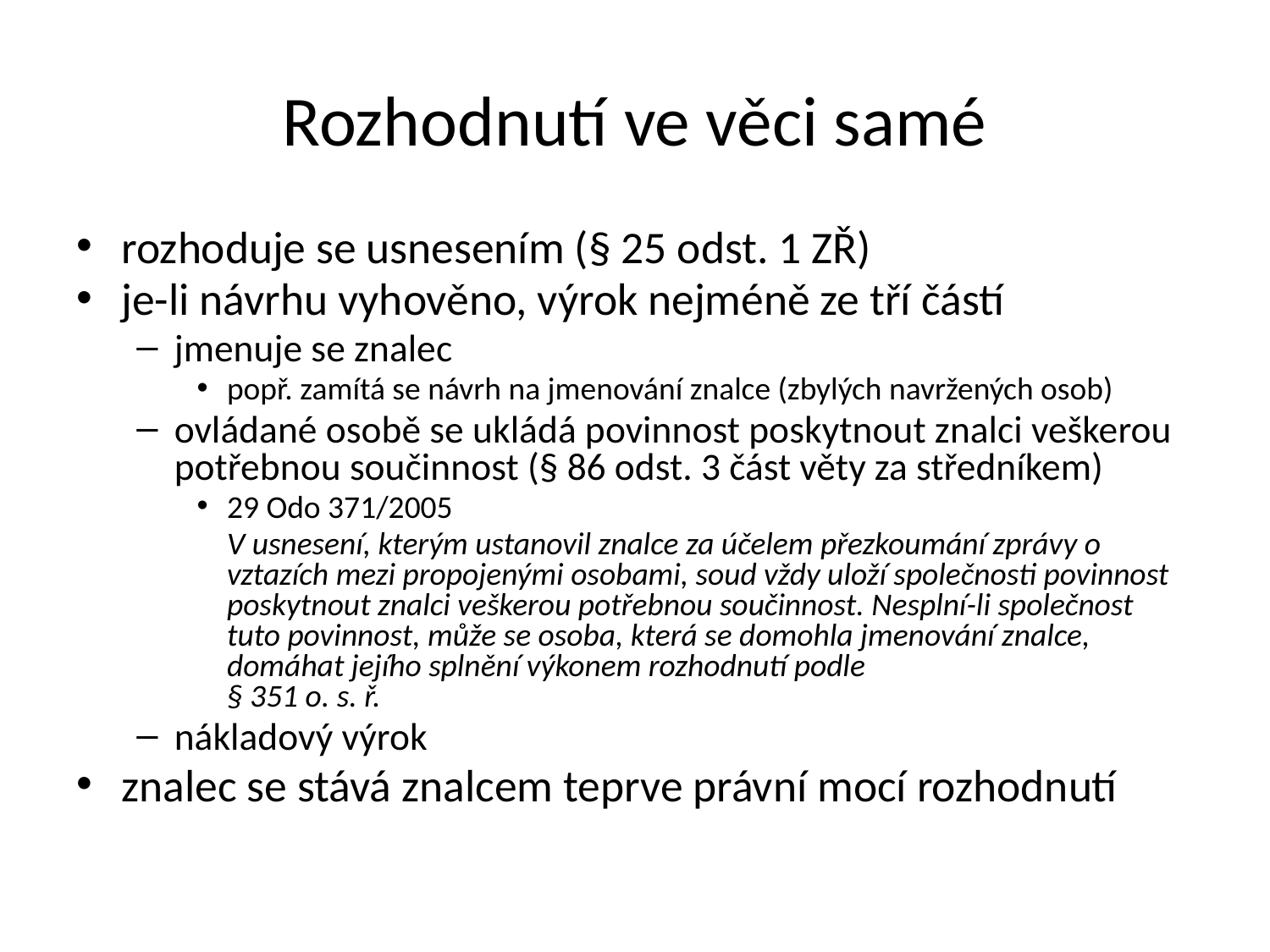

Rozhodnutí ve věci samé
rozhoduje se usnesením (§ 25 odst. 1 ZŘ)
je-li návrhu vyhověno, výrok nejméně ze tří částí
jmenuje se znalec
popř. zamítá se návrh na jmenování znalce (zbylých navržených osob)
ovládané osobě se ukládá povinnost poskytnout znalci veškerou potřebnou součinnost (§ 86 odst. 3 část věty za středníkem)
29 Odo 371/2005
	V usnesení, kterým ustanovil znalce za účelem přezkoumání zprávy o vztazích mezi propojenými osobami, soud vždy uloží společnosti povinnost poskytnout znalci veškerou potřebnou součinnost. Nesplní-li společnost tuto povinnost, může se osoba, která se domohla jmenování znalce, domáhat jejího splnění výkonem rozhodnutí podle
§ 351 o. s. ř.
nákladový výrok
znalec se stává znalcem teprve právní mocí rozhodnutí